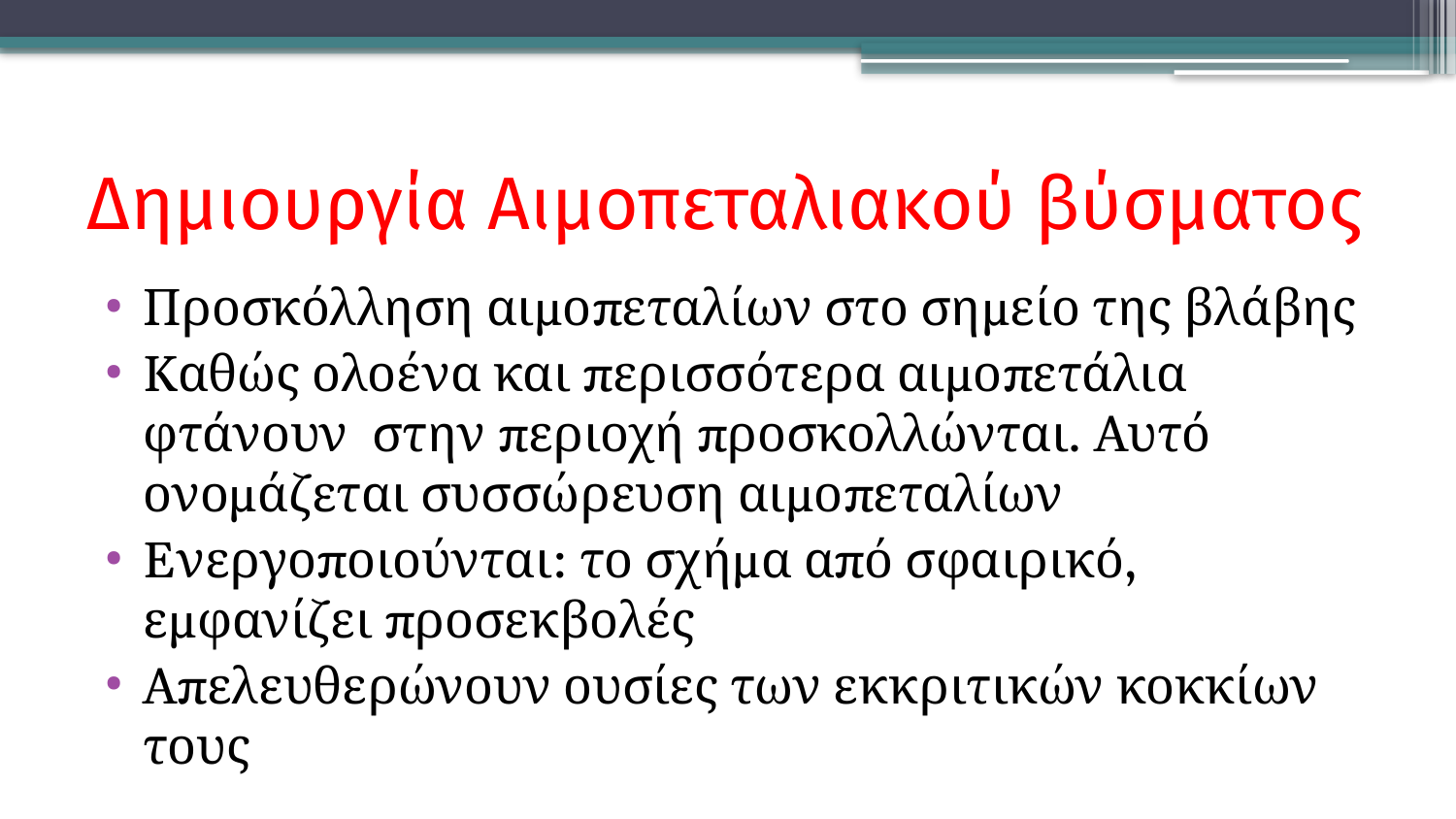

# Δημιουργία Αιμοπεταλιακού βύσματος
Προσκόλληση αιμοπεταλίων στο σημείο της βλάβης
Καθώς ολοένα και περισσότερα αιμοπετάλια φτάνουν  στην περιοχή προσκολλώνται. Αυτό ονομάζεται συσσώρευση αιμοπεταλίων
Ενεργοποιούνται: το σχήμα από σφαιρικό, εμφανίζει προσεκβολές
Απελευθερώνουν ουσίες των εκκριτικών κοκκίων τους